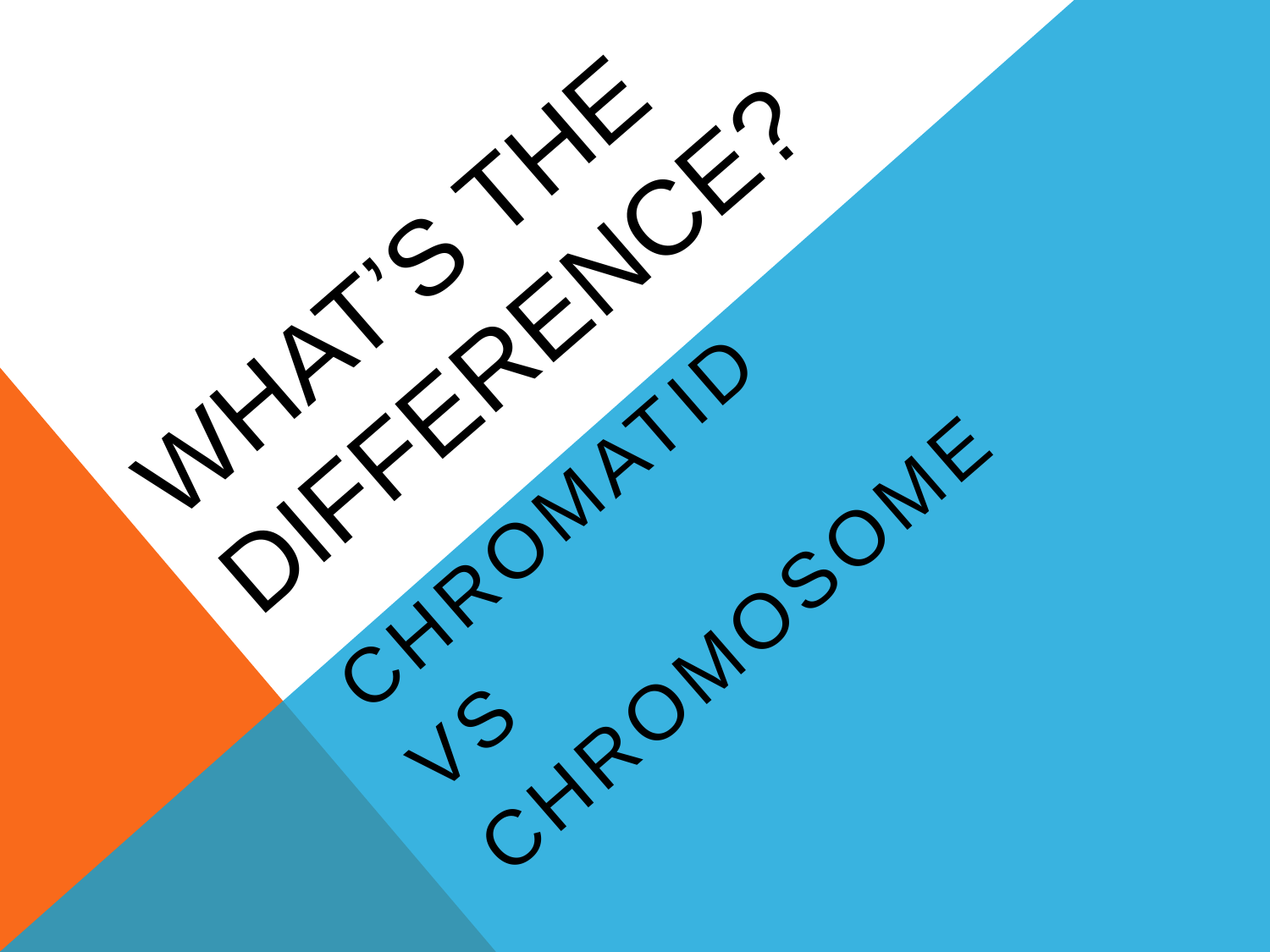

# WHAT’s THE DIFFERENCE?
CHROMATID
VS
CHROMOSOME